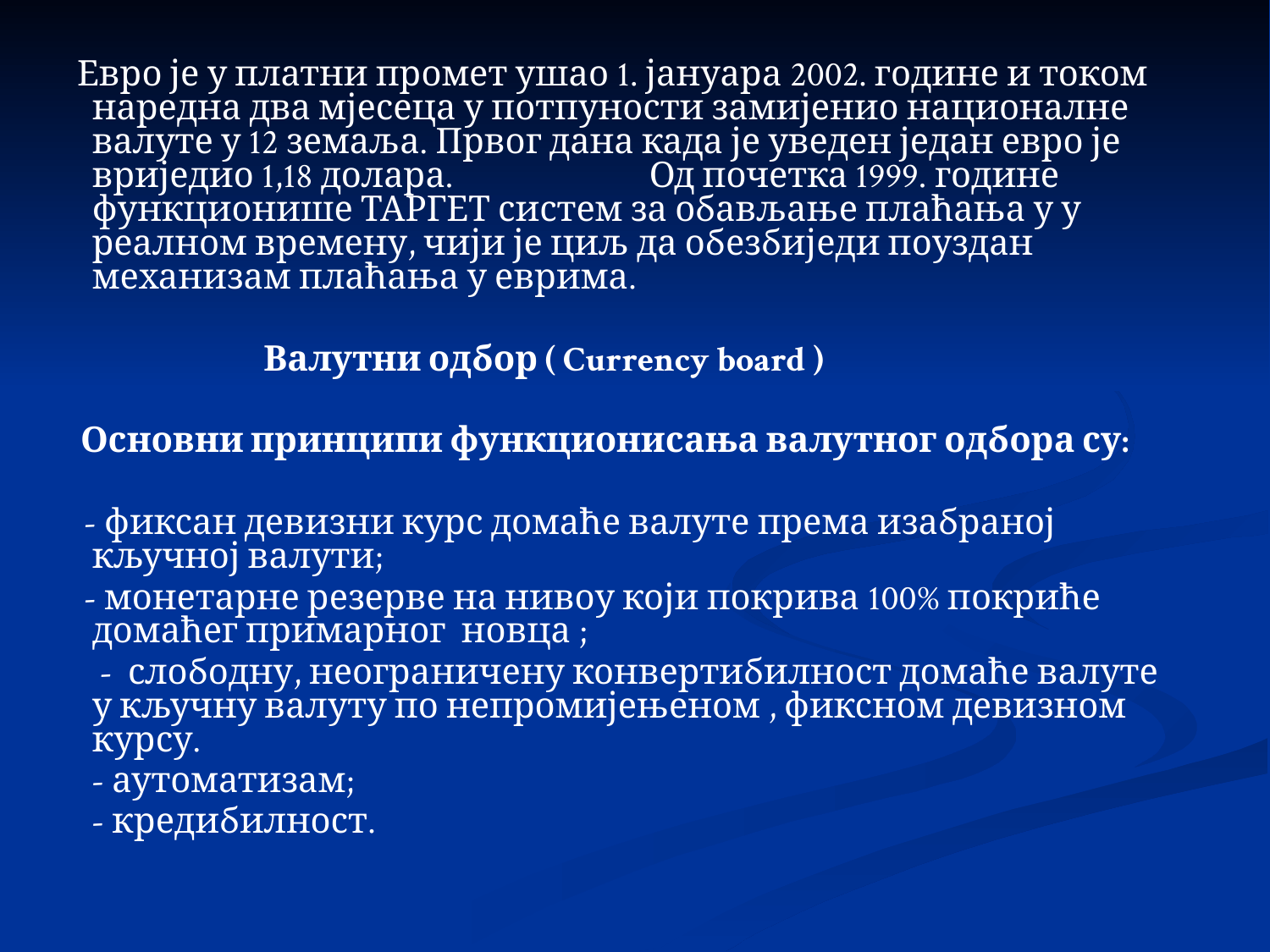

Евро је у платни промет ушао 1. јануара 2002. године и током наредна два мјесеца у потпуности замијенио националне валуте у 12 земаља. Првог дана када је уведен један евро је вриједио 1,18 долара.                         Од почетка 1999. године функционише ТАРГЕТ систем за обављање плаћања у у реалном времену, чији је циљ да обезбиједи поуздан механизам плаћања у еврима.

                            Валутни одбор ( Currency board )

     Основни принципи функционисања валутног одбора су:

     - фиксан девизни курс домаће валуте према изабраној кључној валути;
     - монетарне резерве на нивоу који покрива 100% покриће домаћег примарног  новца ;
       -  слободну, неограничену конвертибилност домаће валуте у кључну валуту по непромијењеном , фиксном девизном курсу.
      - аутоматизам;
      - кредибилност.